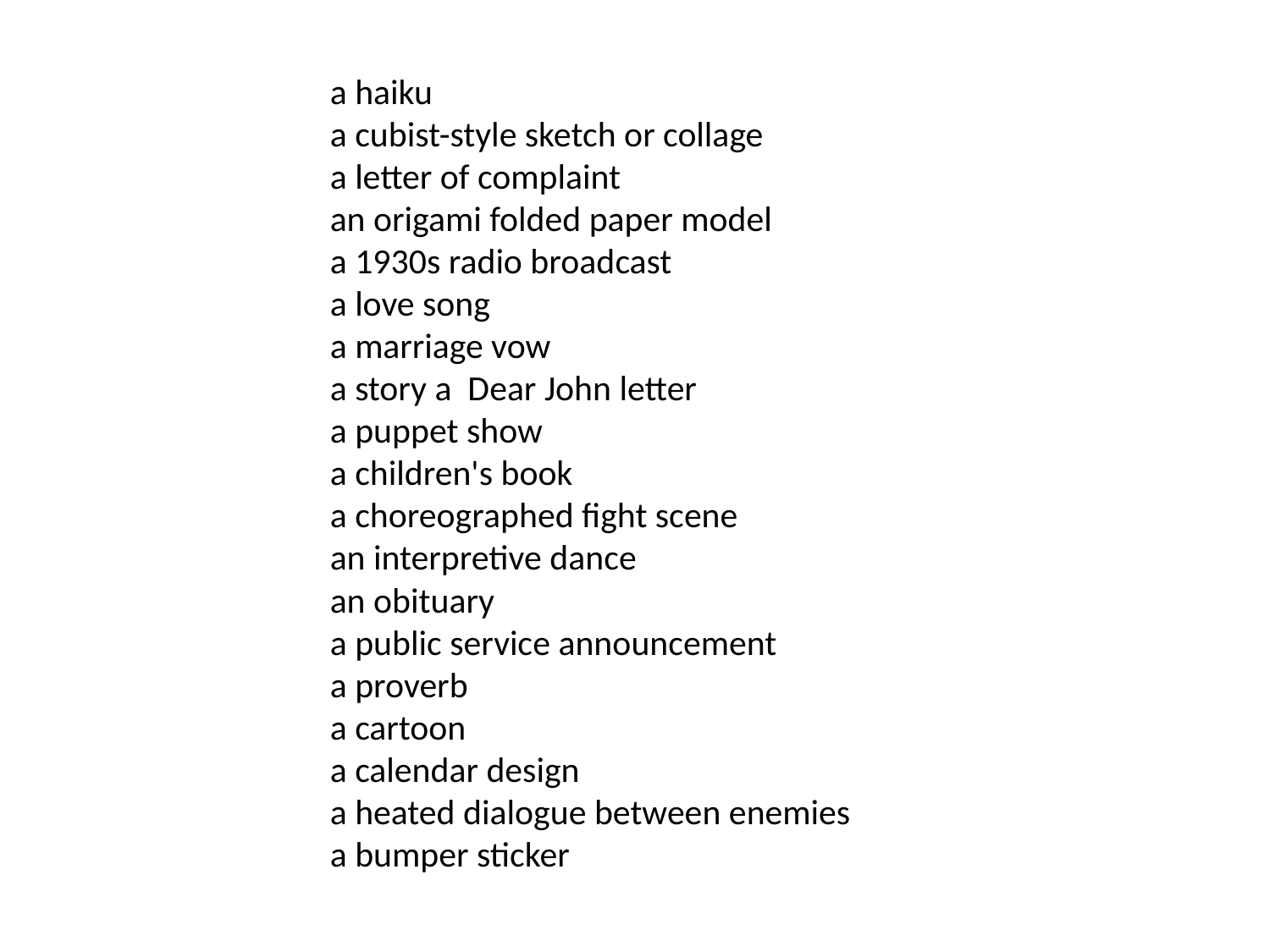

a haiku
a cubist-style sketch or collage
a letter of complaint
an origami folded paper model
a 1930s radio broadcast
a love song
a marriage vow
a story a  Dear John letter
a puppet show
a children's book
a choreographed fight scene
an interpretive dance
an obituary
a public service announcement
a proverb
a cartoon
a calendar design
a heated dialogue between enemies
a bumper sticker